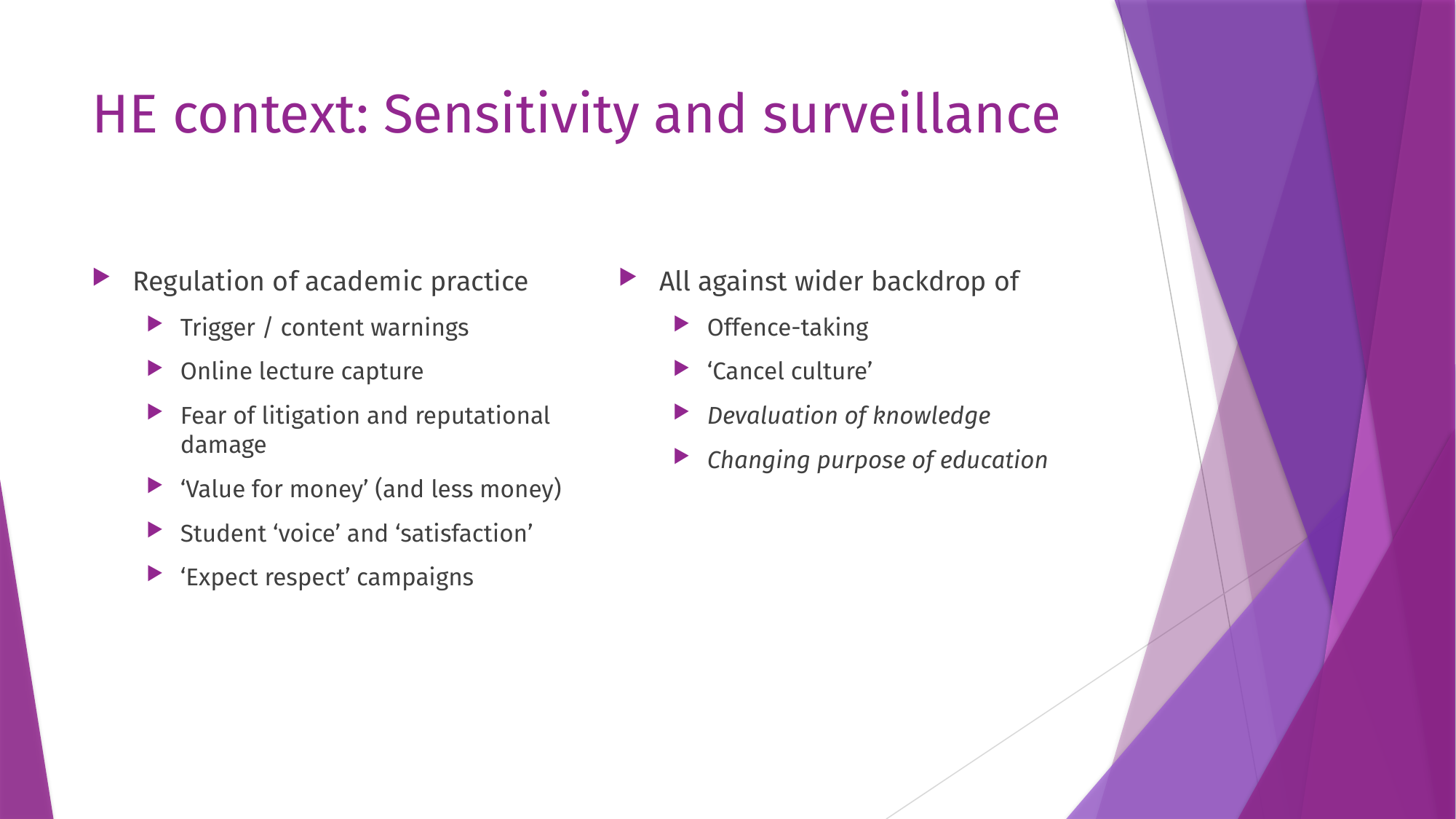

# HE context: Sensitivity and surveillance
Regulation of academic practice
Trigger / content warnings
Online lecture capture
Fear of litigation and reputational damage
‘Value for money’ (and less money)
Student ‘voice’ and ‘satisfaction’
‘Expect respect’ campaigns

All against wider backdrop of
Offence-taking
‘Cancel culture’
Devaluation of knowledge
Changing purpose of education